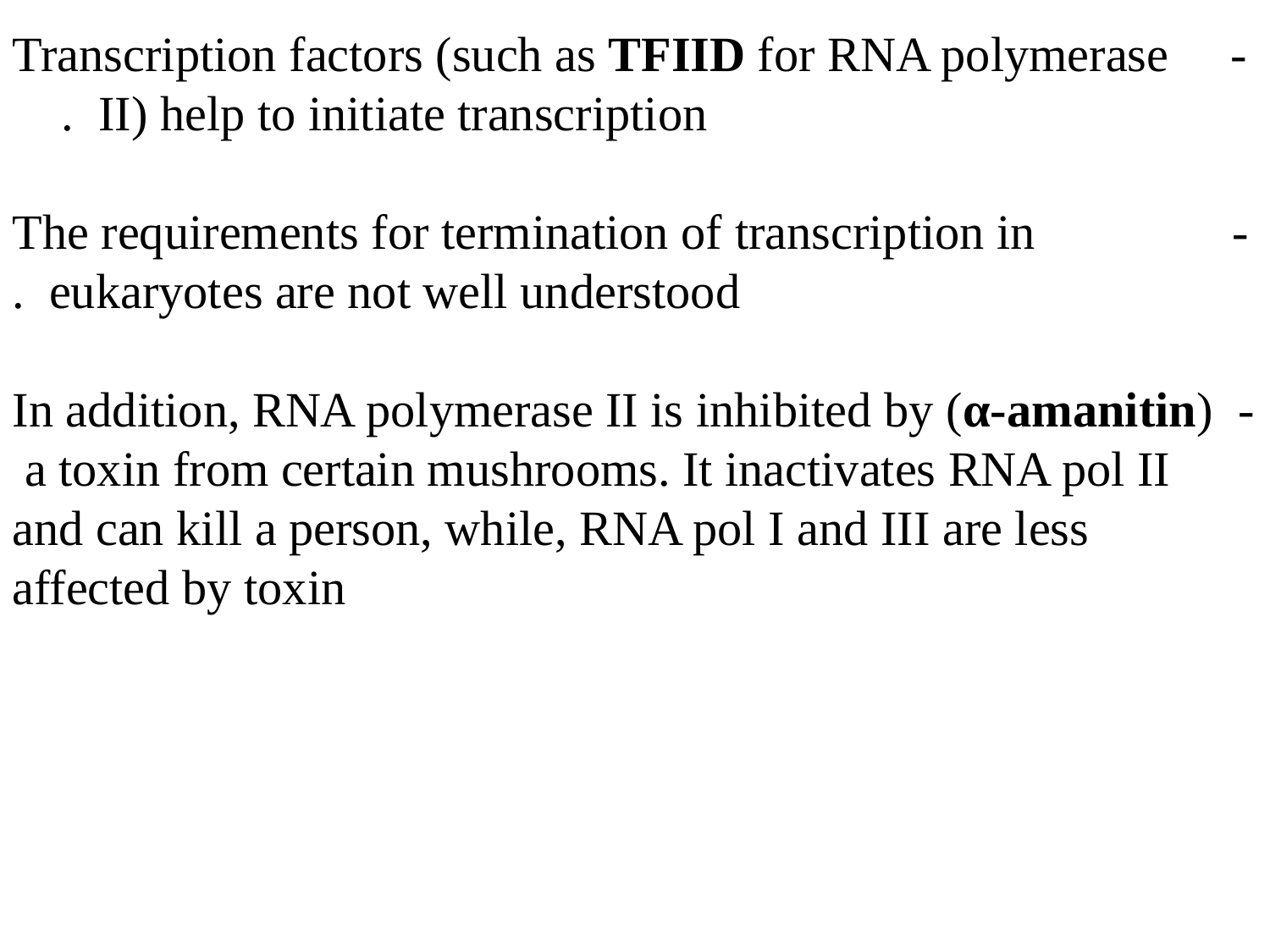

- Transcription factors (such as TFIID for RNA polymerase       II) help to initiate transcription.

- The requirements for termination of transcription in                  eukaryotes are not well understood.

- In addition, RNA polymerase II is inhibited by (α-amanitin)   a toxin from certain mushrooms. It inactivates RNA pol II       and can kill a person, while, RNA pol I and III are less             affected by toxin